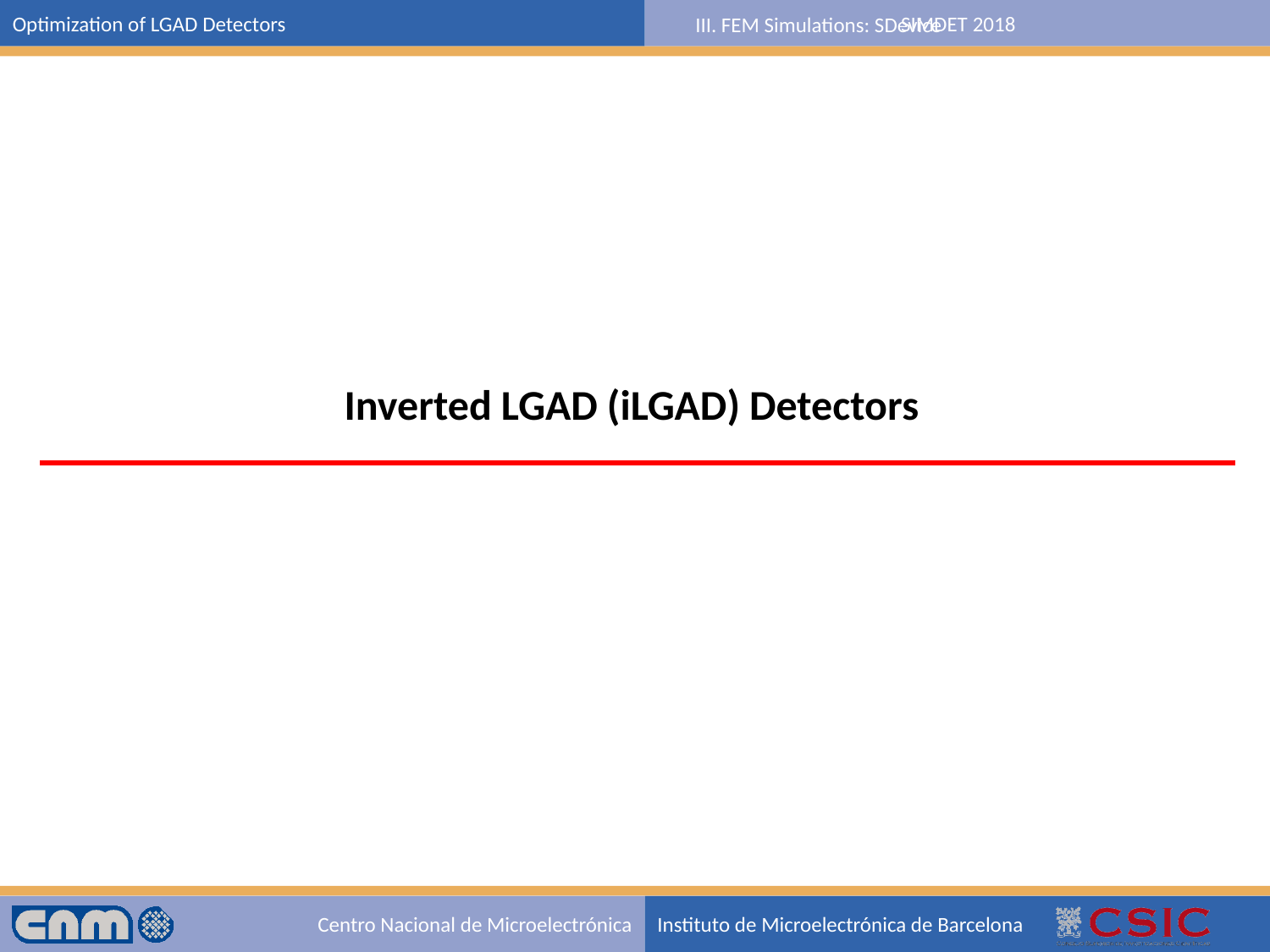

III. FEM Simulations: SDevice
Inverted LGAD (iLGAD) Detectors